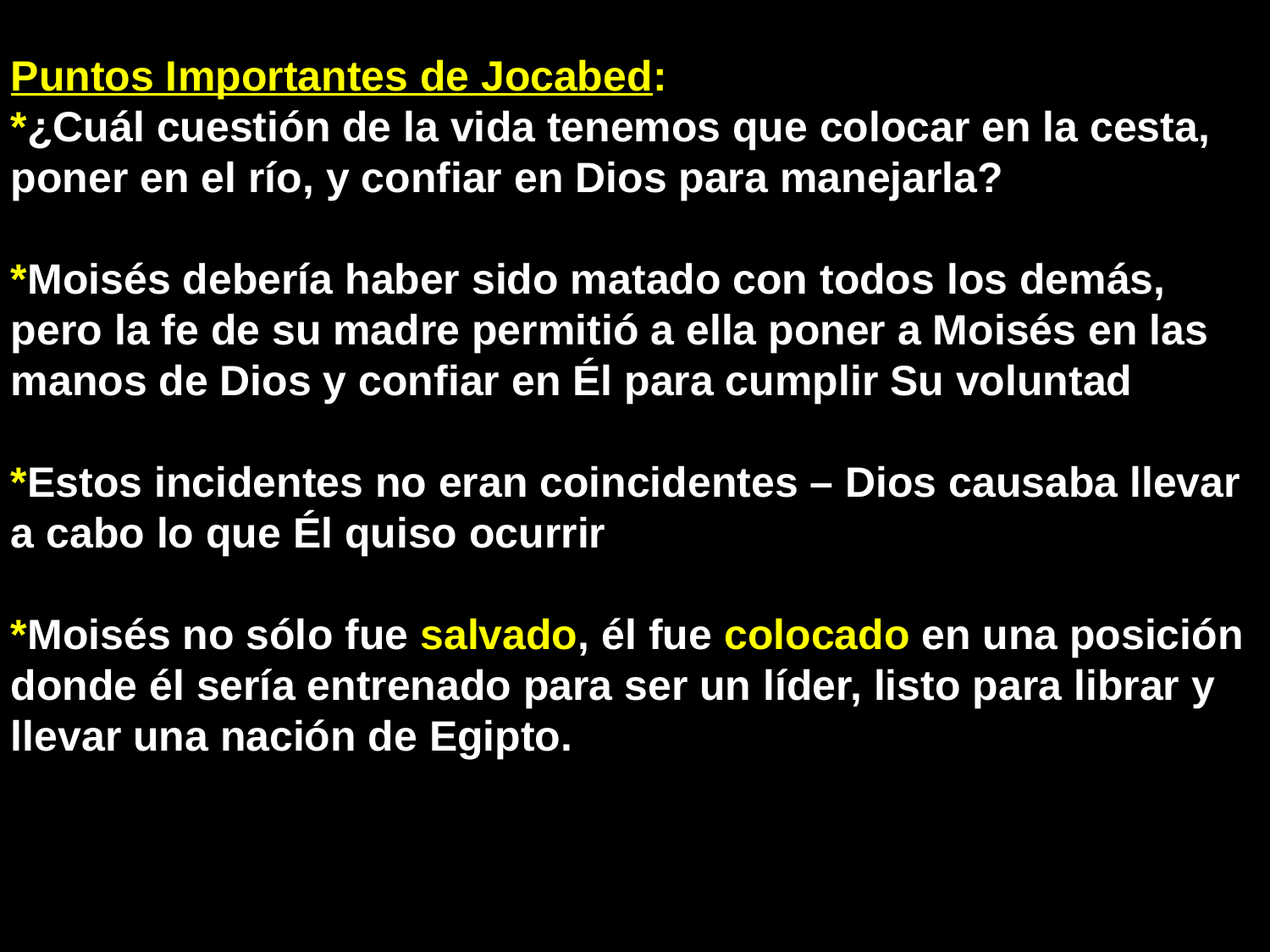

Puntos Importantes de Jocabed:
*¿Cuál cuestión de la vida tenemos que colocar en la cesta, poner en el río, y confiar en Dios para manejarla?

*Moisés debería haber sido matado con todos los demás, pero la fe de su madre permitió a ella poner a Moisés en las manos de Dios y confiar en Él para cumplir Su voluntad

*Estos incidentes no eran coincidentes – Dios causaba llevar a cabo lo que Él quiso ocurrir

*Moisés no sólo fue salvado, él fue colocado en una posición donde él sería entrenado para ser un líder, listo para librar y llevar una nación de Egipto.